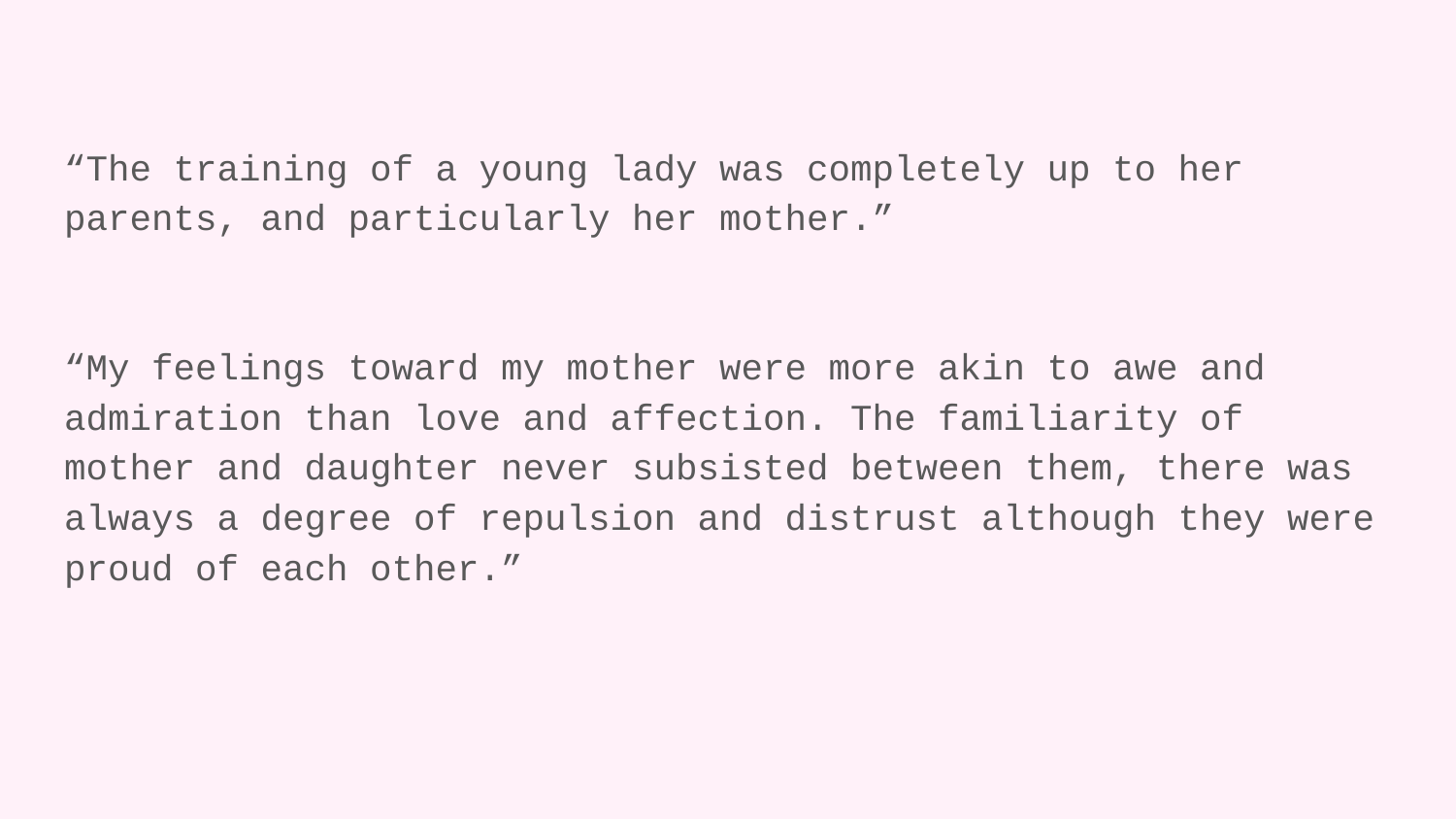

“The training of a young lady was completely up to her parents, and particularly her mother.”

“My feelings toward my mother were more akin to awe and admiration than love and affection. The familiarity of mother and daughter never subsisted between them, there was always a degree of repulsion and distrust although they were proud of each other.”